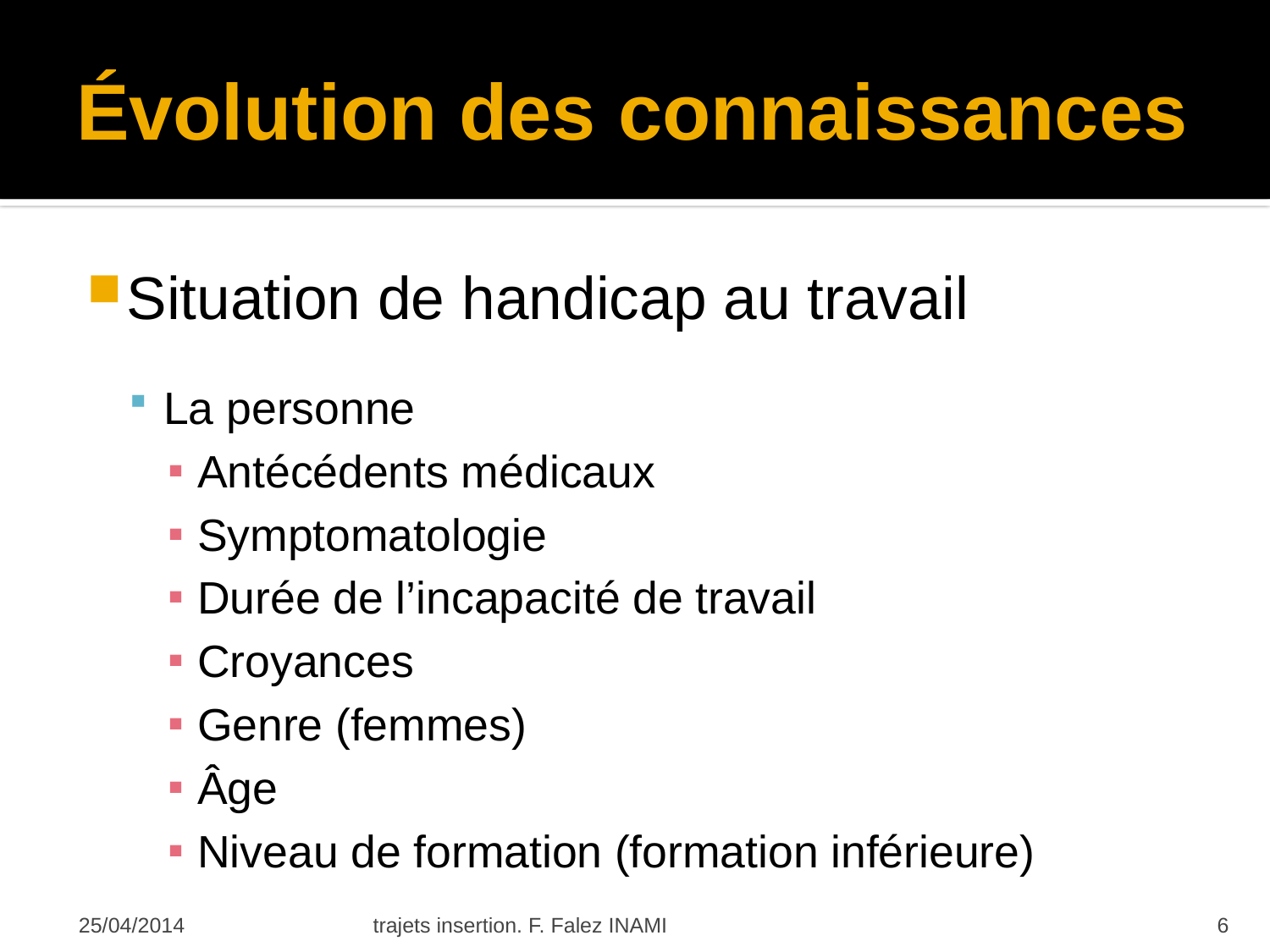

# Évolution des connaissances
Situation de handicap au travail

La personne
Antécédents médicaux
Symptomatologie
Durée de l’incapacité de travail
Croyances
Genre (femmes)
Âge
Niveau de formation (formation inférieure)

25/04/2014
trajets insertion. F. Falez INAMI
6